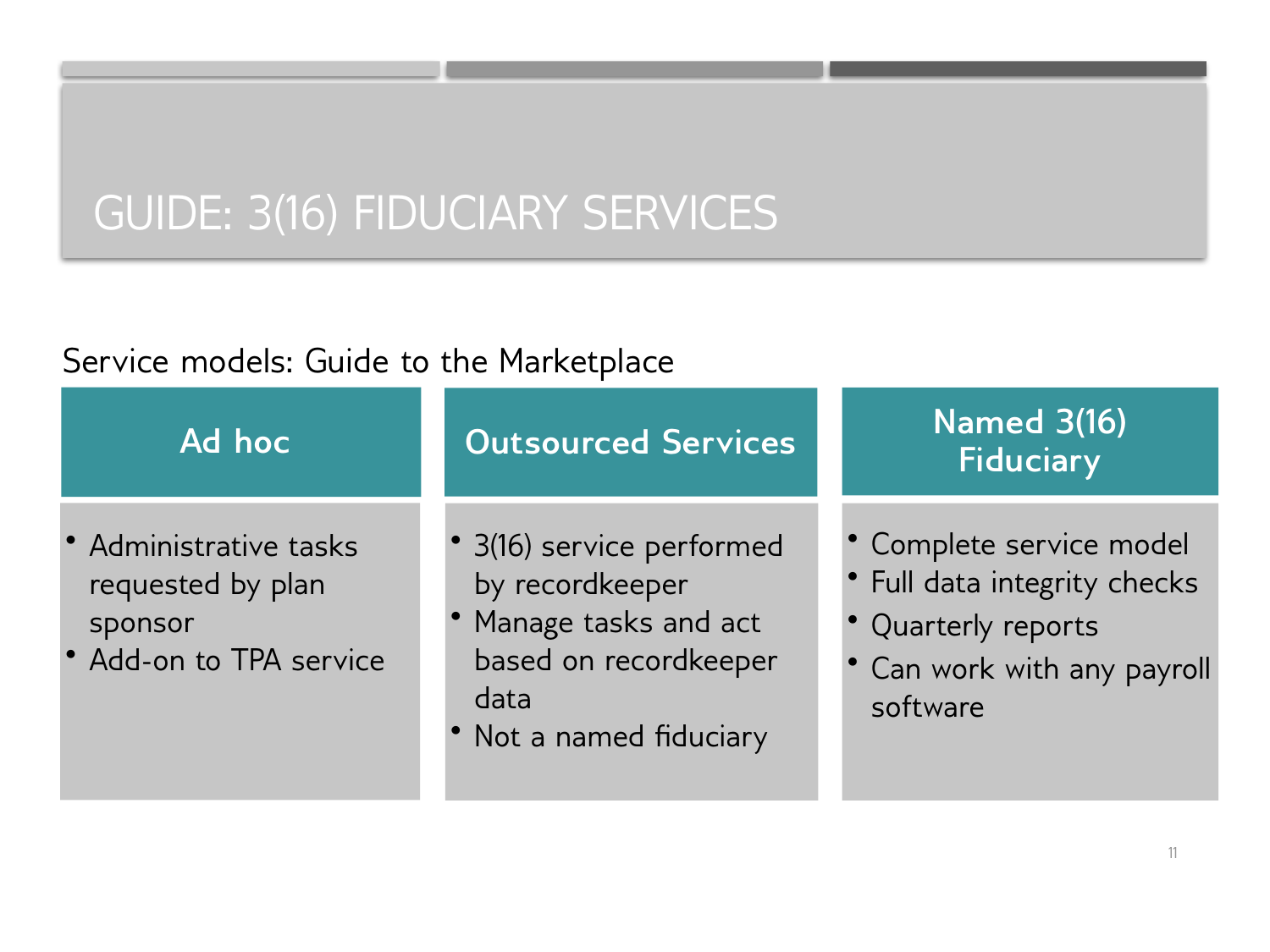

# Guide: 3(16) fiduciary services

Service models: Guide to the Marketplace
Named 3(16) Fiduciary

Complete service model
Full data integrity checks
Quarterly reports
Can work with any payroll software
Outsourced Services

3(16) service performed by recordkeeper
Manage tasks and act based on recordkeeper data
Not a named fiduciary
Ad hoc

Administrative tasks requested by plan sponsor
Add-on to TPA service
11